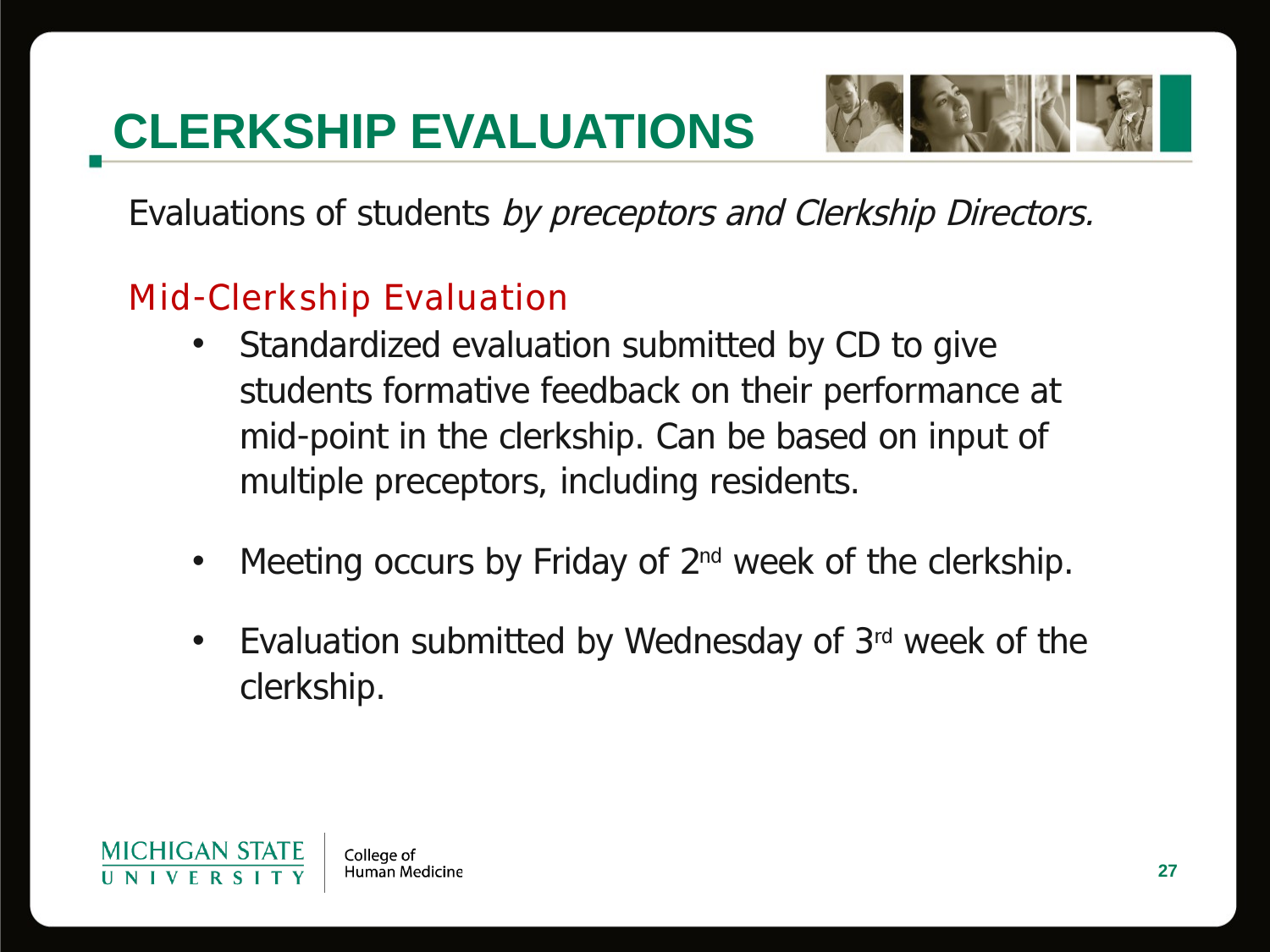

# CLERKSHIP EVALUATIONS
Evaluations of students by preceptors and Clerkship Directors.

Mid-Clerkship Evaluation
Standardized evaluation submitted by CD to give students formative feedback on their performance at mid-point in the clerkship. Can be based on input of multiple preceptors, including residents.

Meeting occurs by Friday of 2nd week of the clerkship.

Evaluation submitted by Wednesday of 3rd week of the clerkship.
27